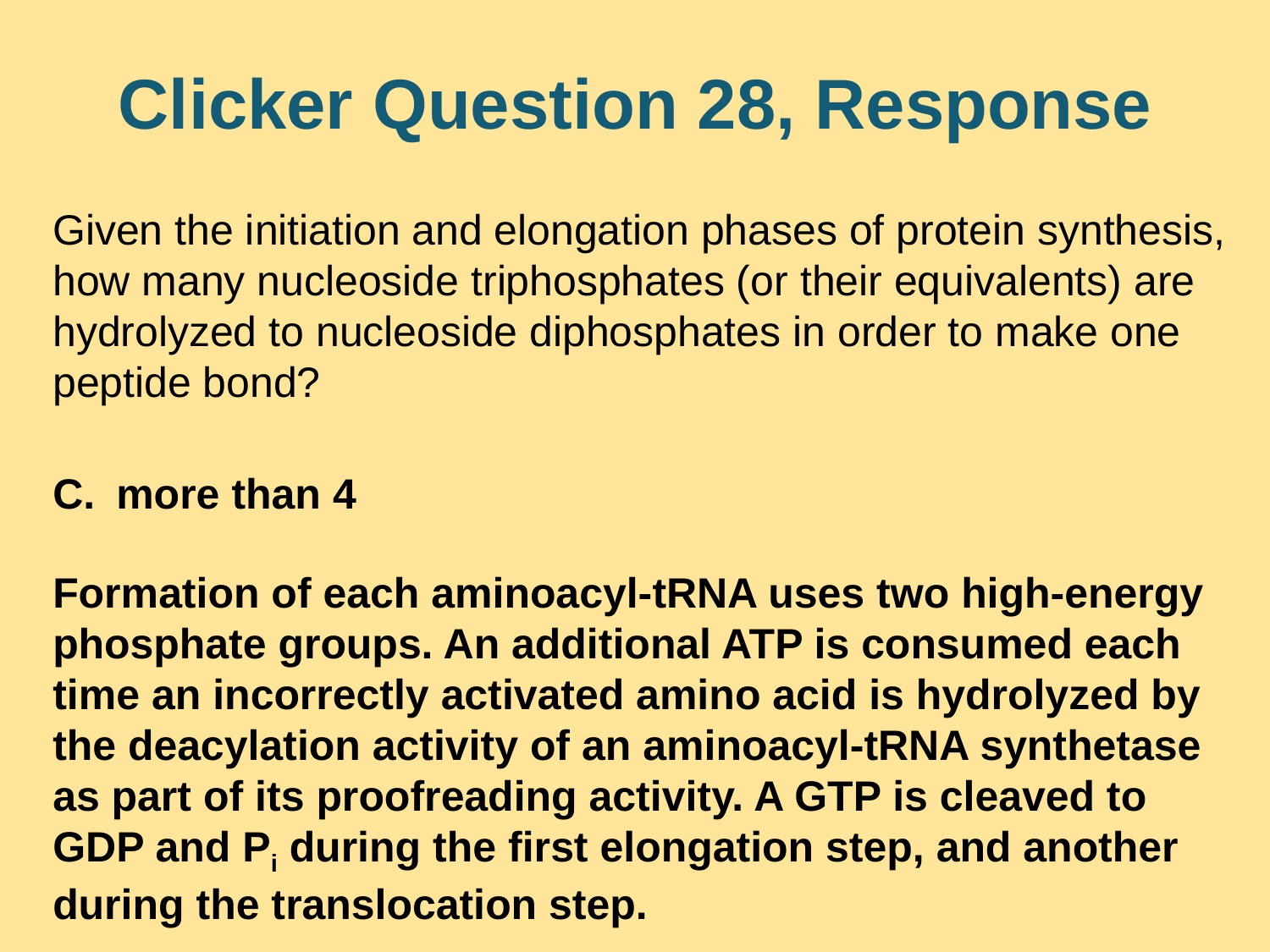

# Clicker Question 28, Response
Given the initiation and elongation phases of protein synthesis, how many nucleoside triphosphates (or their equivalents) are hydrolyzed to nucleoside diphosphates in order to make one peptide bond?

more than 4

Formation of each aminoacyl-tRNA uses two high-energy phosphate groups. An additional ATP is consumed each time an incorrectly activated amino acid is hydrolyzed by the deacylation activity of an aminoacyl-tRNA synthetase as part of its proofreading activity. A GTP is cleaved to GDP and Pi during the first elongation step, and another during the translocation step.